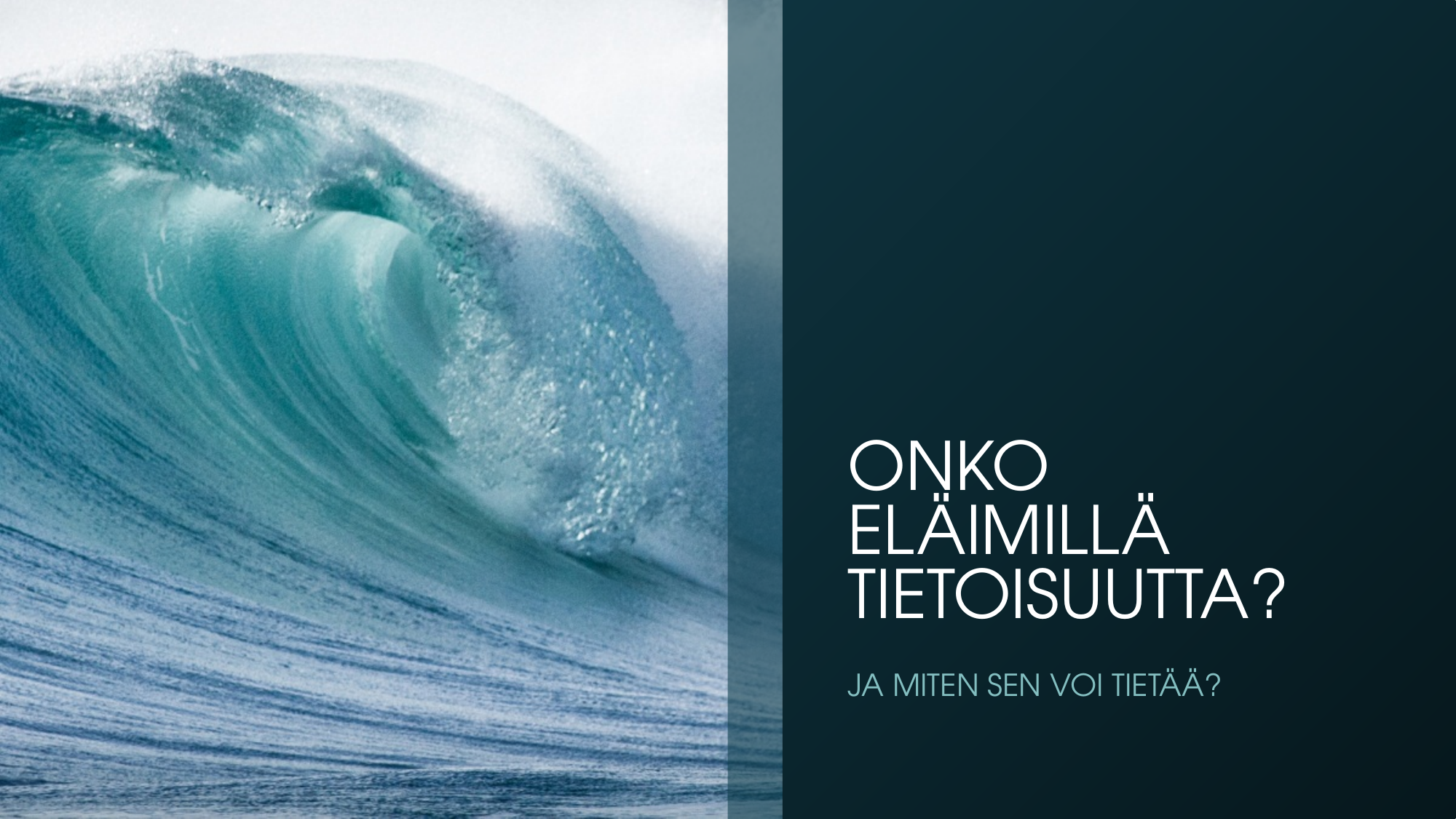

# ONKO ELÄIMILLÄ TIETOISUUTTA?
JA MITEN SEN VOI TIETÄÄ?